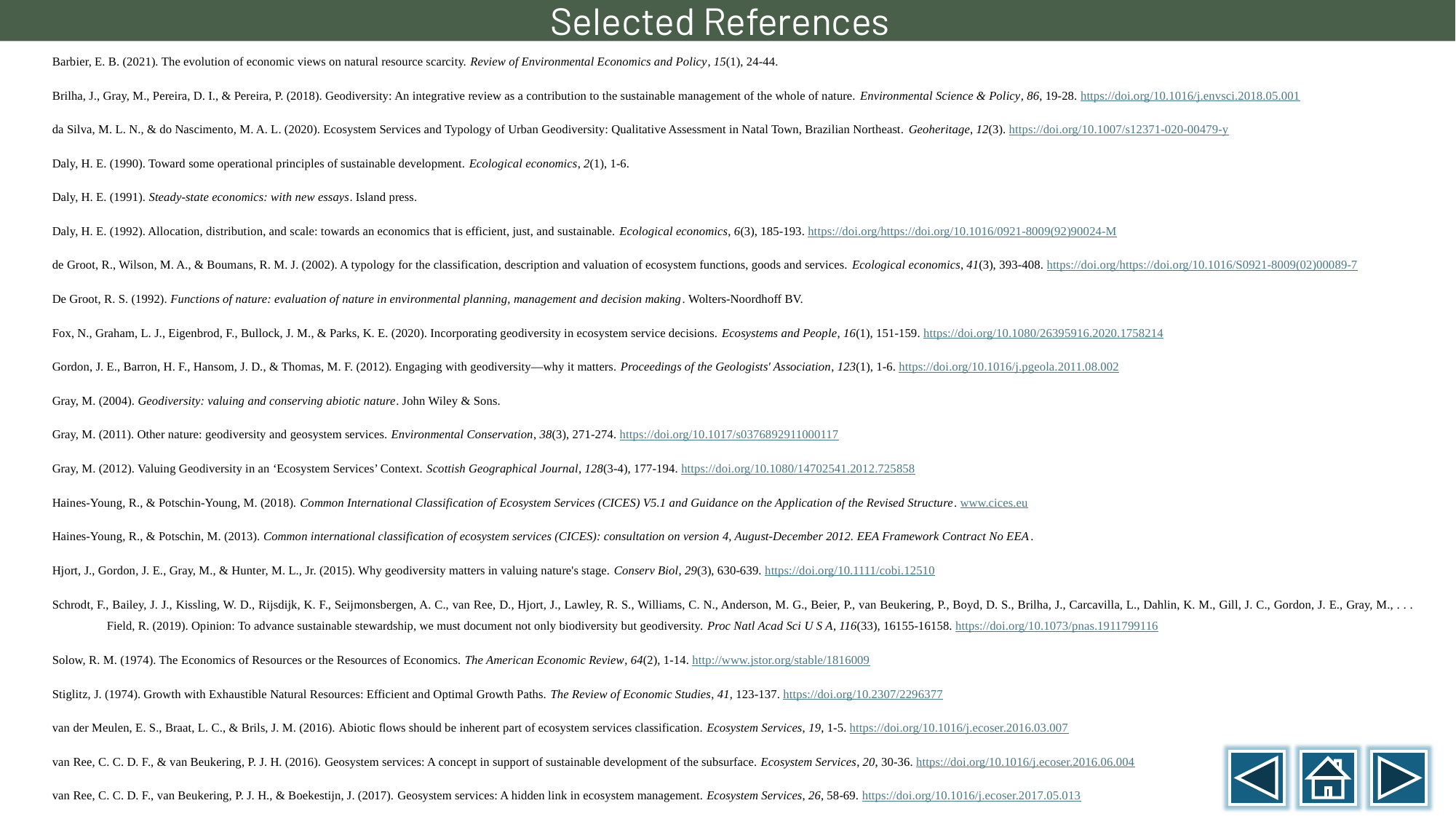

Selected References
Barbier, E. B. (2021). The evolution of economic views on natural resource scarcity. Review of Environmental Economics and Policy, 15(1), 24-44.
Brilha, J., Gray, M., Pereira, D. I., & Pereira, P. (2018). Geodiversity: An integrative review as a contribution to the sustainable management of the whole of nature. Environmental Science & Policy, 86, 19-28. https://doi.org/10.1016/j.envsci.2018.05.001
da Silva, M. L. N., & do Nascimento, M. A. L. (2020). Ecosystem Services and Typology of Urban Geodiversity: Qualitative Assessment in Natal Town, Brazilian Northeast. Geoheritage, 12(3). https://doi.org/10.1007/s12371-020-00479-y
Daly, H. E. (1990). Toward some operational principles of sustainable development. Ecological economics, 2(1), 1-6.
Daly, H. E. (1991). Steady-state economics: with new essays. Island press.
Daly, H. E. (1992). Allocation, distribution, and scale: towards an economics that is efficient, just, and sustainable. Ecological economics, 6(3), 185-193. https://doi.org/https://doi.org/10.1016/0921-8009(92)90024-M
de Groot, R., Wilson, M. A., & Boumans, R. M. J. (2002). A typology for the classification, description and valuation of ecosystem functions, goods and services. Ecological economics, 41(3), 393-408. https://doi.org/https://doi.org/10.1016/S0921-8009(02)00089-7
De Groot, R. S. (1992). Functions of nature: evaluation of nature in environmental planning, management and decision making. Wolters-Noordhoff BV.
Fox, N., Graham, L. J., Eigenbrod, F., Bullock, J. M., & Parks, K. E. (2020). Incorporating geodiversity in ecosystem service decisions. Ecosystems and People, 16(1), 151-159. https://doi.org/10.1080/26395916.2020.1758214
Gordon, J. E., Barron, H. F., Hansom, J. D., & Thomas, M. F. (2012). Engaging with geodiversity—why it matters. Proceedings of the Geologists' Association, 123(1), 1-6. https://doi.org/10.1016/j.pgeola.2011.08.002
Gray, M. (2004). Geodiversity: valuing and conserving abiotic nature. John Wiley & Sons.
Gray, M. (2011). Other nature: geodiversity and geosystem services. Environmental Conservation, 38(3), 271-274. https://doi.org/10.1017/s0376892911000117
Gray, M. (2012). Valuing Geodiversity in an ‘Ecosystem Services’ Context. Scottish Geographical Journal, 128(3-4), 177-194. https://doi.org/10.1080/14702541.2012.725858
Haines-Young, R., & Potschin-Young, M. (2018). Common International Classification of Ecosystem Services (CICES) V5.1 and Guidance on the Application of the Revised Structure. www.cices.eu
Haines-Young, R., & Potschin, M. (2013). Common international classification of ecosystem services (CICES): consultation on version 4, August-December 2012. EEA Framework Contract No EEA.
Hjort, J., Gordon, J. E., Gray, M., & Hunter, M. L., Jr. (2015). Why geodiversity matters in valuing nature's stage. Conserv Biol, 29(3), 630-639. https://doi.org/10.1111/cobi.12510
Schrodt, F., Bailey, J. J., Kissling, W. D., Rijsdijk, K. F., Seijmonsbergen, A. C., van Ree, D., Hjort, J., Lawley, R. S., Williams, C. N., Anderson, M. G., Beier, P., van Beukering, P., Boyd, D. S., Brilha, J., Carcavilla, L., Dahlin, K. M., Gill, J. C., Gordon, J. E., Gray, M., . . . Field, R. (2019). Opinion: To advance sustainable stewardship, we must document not only biodiversity but geodiversity. Proc Natl Acad Sci U S A, 116(33), 16155-16158. https://doi.org/10.1073/pnas.1911799116
Solow, R. M. (1974). The Economics of Resources or the Resources of Economics. The American Economic Review, 64(2), 1-14. http://www.jstor.org/stable/1816009
Stiglitz, J. (1974). Growth with Exhaustible Natural Resources: Efficient and Optimal Growth Paths. The Review of Economic Studies, 41, 123-137. https://doi.org/10.2307/2296377
van der Meulen, E. S., Braat, L. C., & Brils, J. M. (2016). Abiotic flows should be inherent part of ecosystem services classification. Ecosystem Services, 19, 1-5. https://doi.org/10.1016/j.ecoser.2016.03.007
van Ree, C. C. D. F., & van Beukering, P. J. H. (2016). Geosystem services: A concept in support of sustainable development of the subsurface. Ecosystem Services, 20, 30-36. https://doi.org/10.1016/j.ecoser.2016.06.004
van Ree, C. C. D. F., van Beukering, P. J. H., & Boekestijn, J. (2017). Geosystem services: A hidden link in ecosystem management. Ecosystem Services, 26, 58-69. https://doi.org/10.1016/j.ecoser.2017.05.013